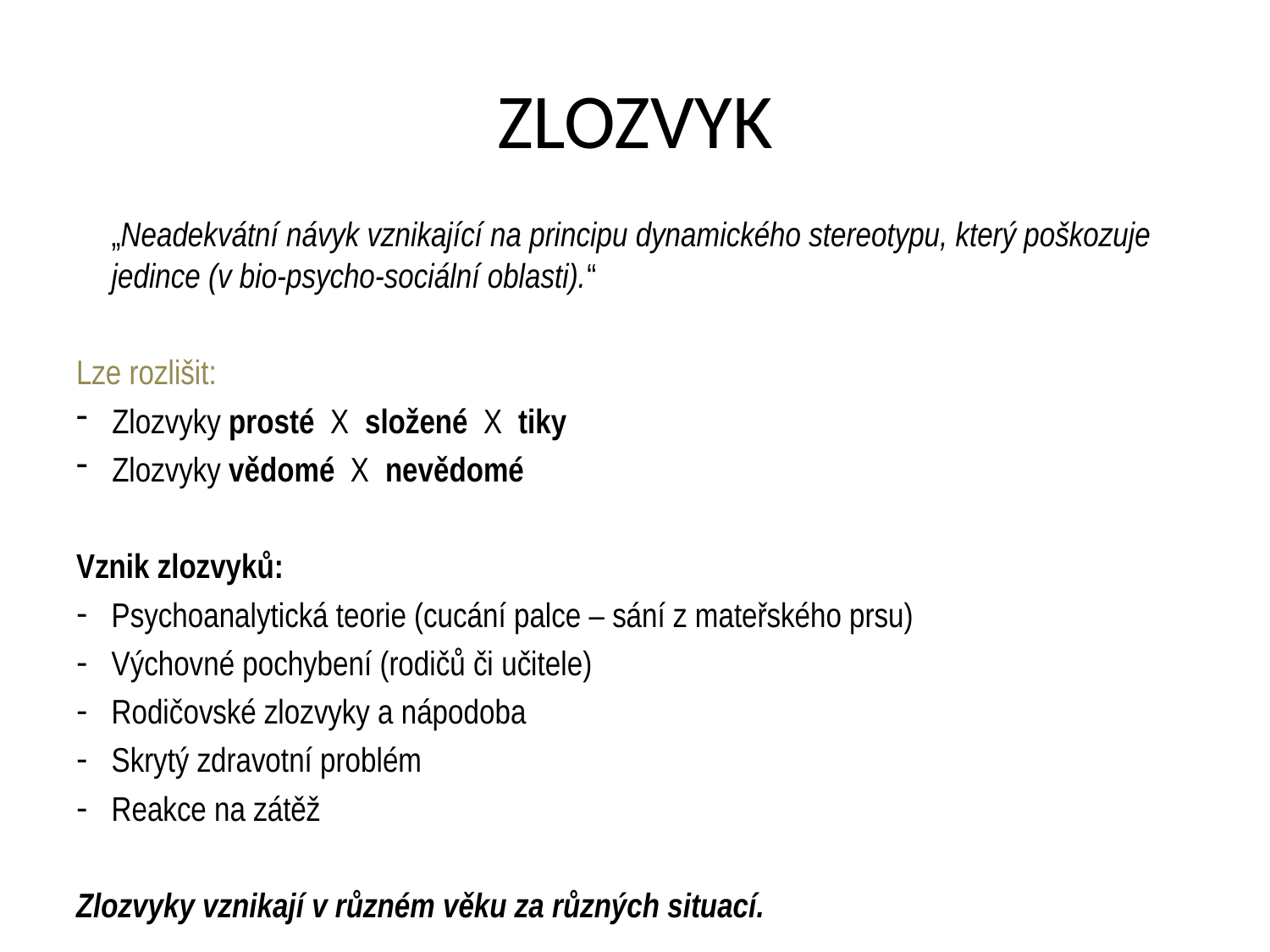

# ZLOZVYK
	„Neadekvátní návyk vznikající na principu dynamického stereotypu, který poškozuje jedince (v bio-psycho-sociální oblasti).“

Lze rozlišit:
Zlozvyky prosté  X  složené  X  tiky
Zlozvyky vědomé  X  nevědomé

Vznik zlozvyků:
Psychoanalytická teorie (cucání palce – sání z mateřského prsu)
Výchovné pochybení (rodičů či učitele)
Rodičovské zlozvyky a nápodoba
Skrytý zdravotní problém
Reakce na zátěž

Zlozvyky vznikají v různém věku za různých situací.